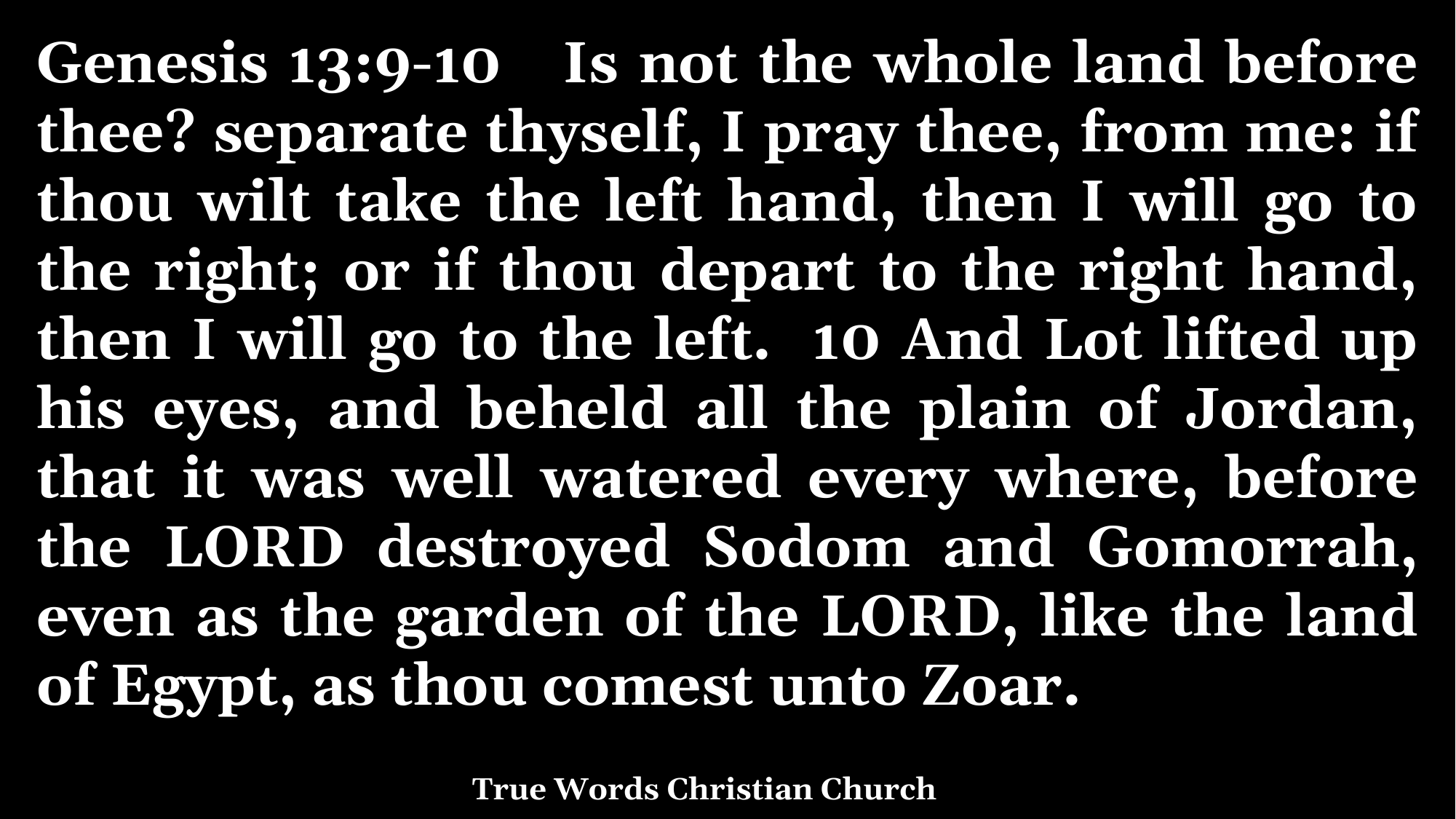

Genesis 13:9-10   Is not the whole land before thee? separate thyself, I pray thee, from me: if thou wilt take the left hand, then I will go to the right; or if thou depart to the right hand, then I will go to the left.  10 And Lot lifted up his eyes, and beheld all the plain of Jordan, that it was well watered every where, before the LORD destroyed Sodom and Gomorrah, even as the garden of the LORD, like the land of Egypt, as thou comest unto Zoar.
True Words Christian Church